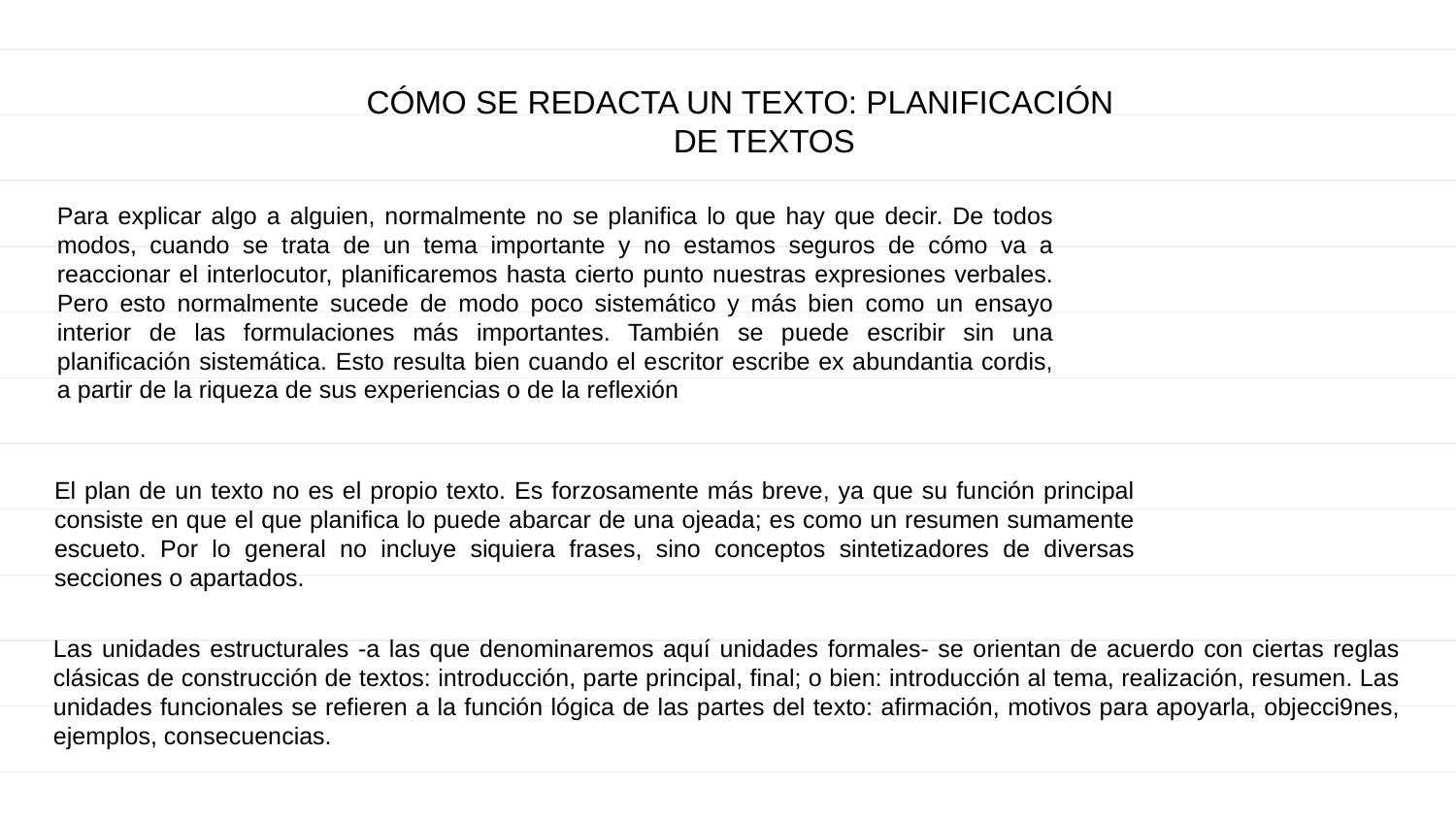

CÓMO SE REDACTA UN TEXTO: PLANIFICACIÓN DE TEXTOS

Para explicar algo a alguien, normalmente no se planifica lo que hay que decir. De todos modos, cuando se trata de un tema importante y no estamos seguros de cómo va a reaccionar el interlocutor, planificaremos hasta cierto punto nuestras expresiones verbales. Pero esto normalmente sucede de modo poco sistemático y más bien como un ensayo interior de las formulaciones más importantes. También se puede escribir sin una planificación sistemática. Esto resulta bien cuando el escritor escribe ex abundantia cordis, a partir de la riqueza de sus experiencias o de la reflexión
El plan de un texto no es el propio texto. Es forzosamente más breve, ya que su función principal consiste en que el que planifica lo puede abarcar de una ojeada; es como un resumen sumamente escueto. Por lo general no incluye siquiera frases, sino conceptos sintetizadores de diversas secciones o apartados.
Las unidades estructurales -a las que denominaremos aquí unidades formales- se orientan de acuerdo con ciertas reglas clásicas de construcción de textos: introducción, parte principal, final; o bien: introducción al tema, realización, resumen. Las unidades funcionales se refieren a la función lógica de las partes del texto: afirmación, motivos para apoyarla, objecci9nes, ejemplos, consecuencias.